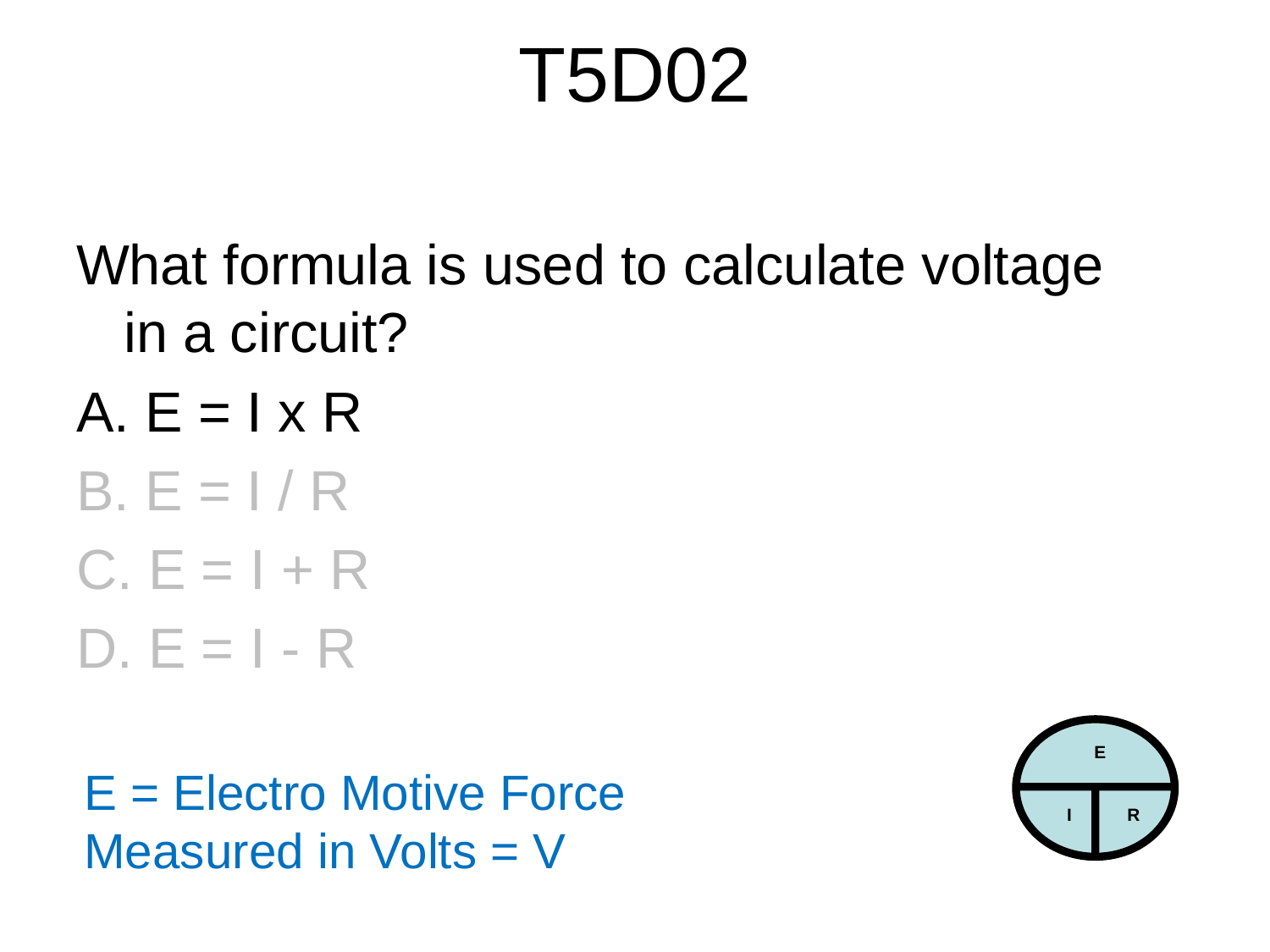

# T5D02
What formula is used to calculate voltage in a circuit?
A. E = I x R
B. E = I / R
C. E = I + R
D. E = I - R

E

I
R
E = Electro Motive Force Measured in Volts = V